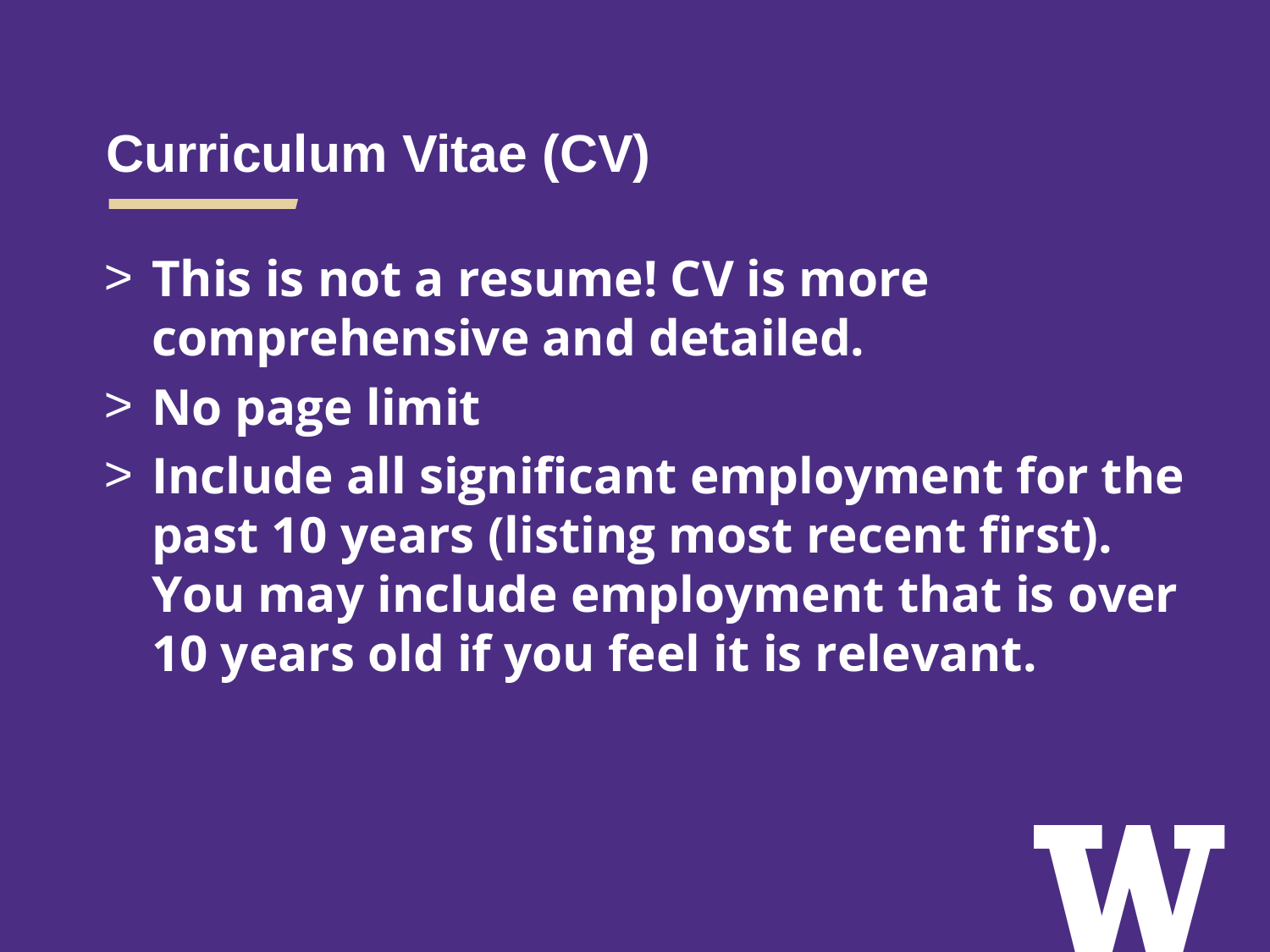

# Curriculum Vitae (CV)
This is not a resume! CV is more comprehensive and detailed.
No page limit
Include all significant employment for the past 10 years (listing most recent first). You may include employment that is over 10 years old if you feel it is relevant.